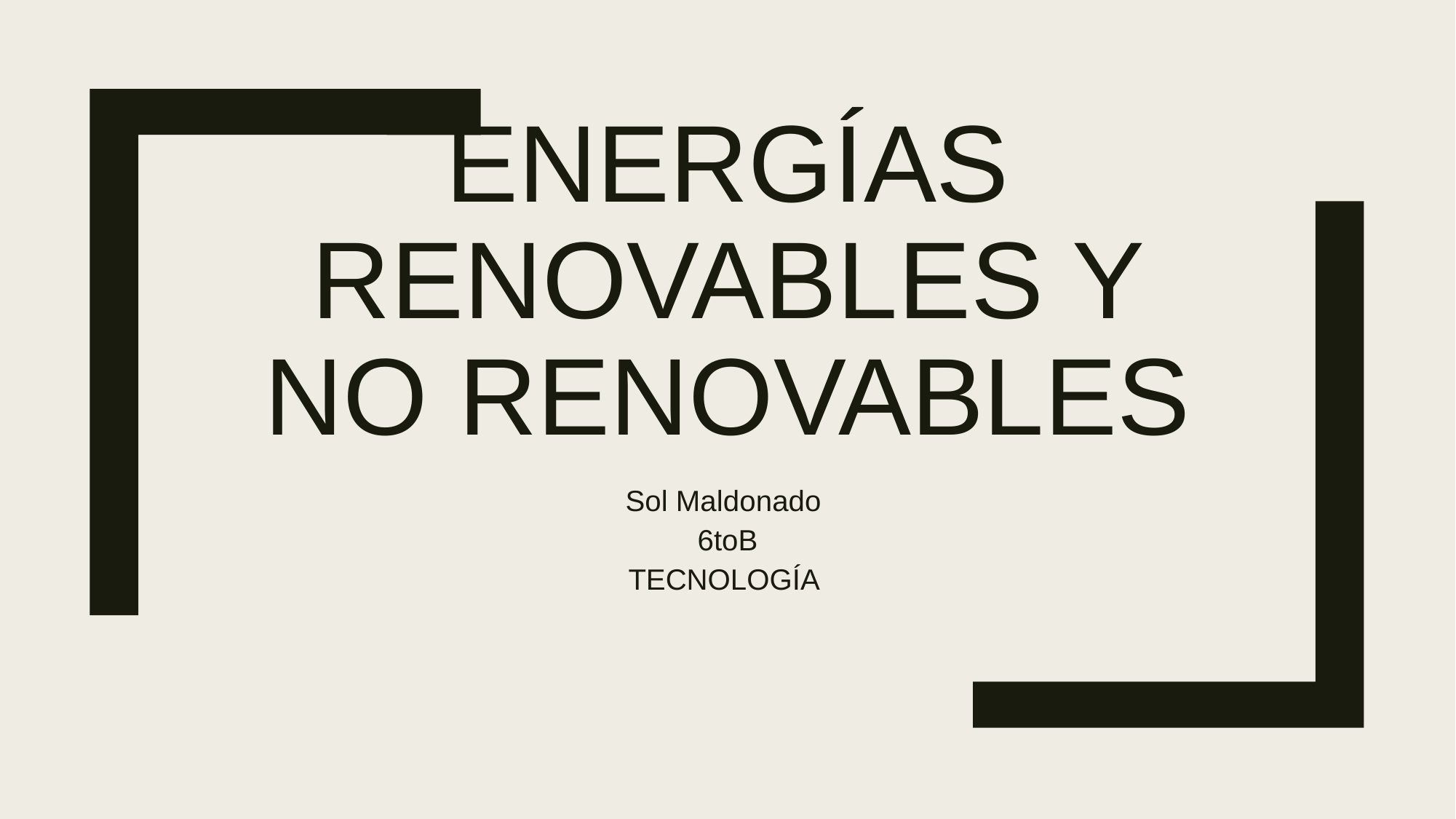

# Energías Renovables y No Renovables
Sol Maldonado
6toB
TECNOLOGÍA